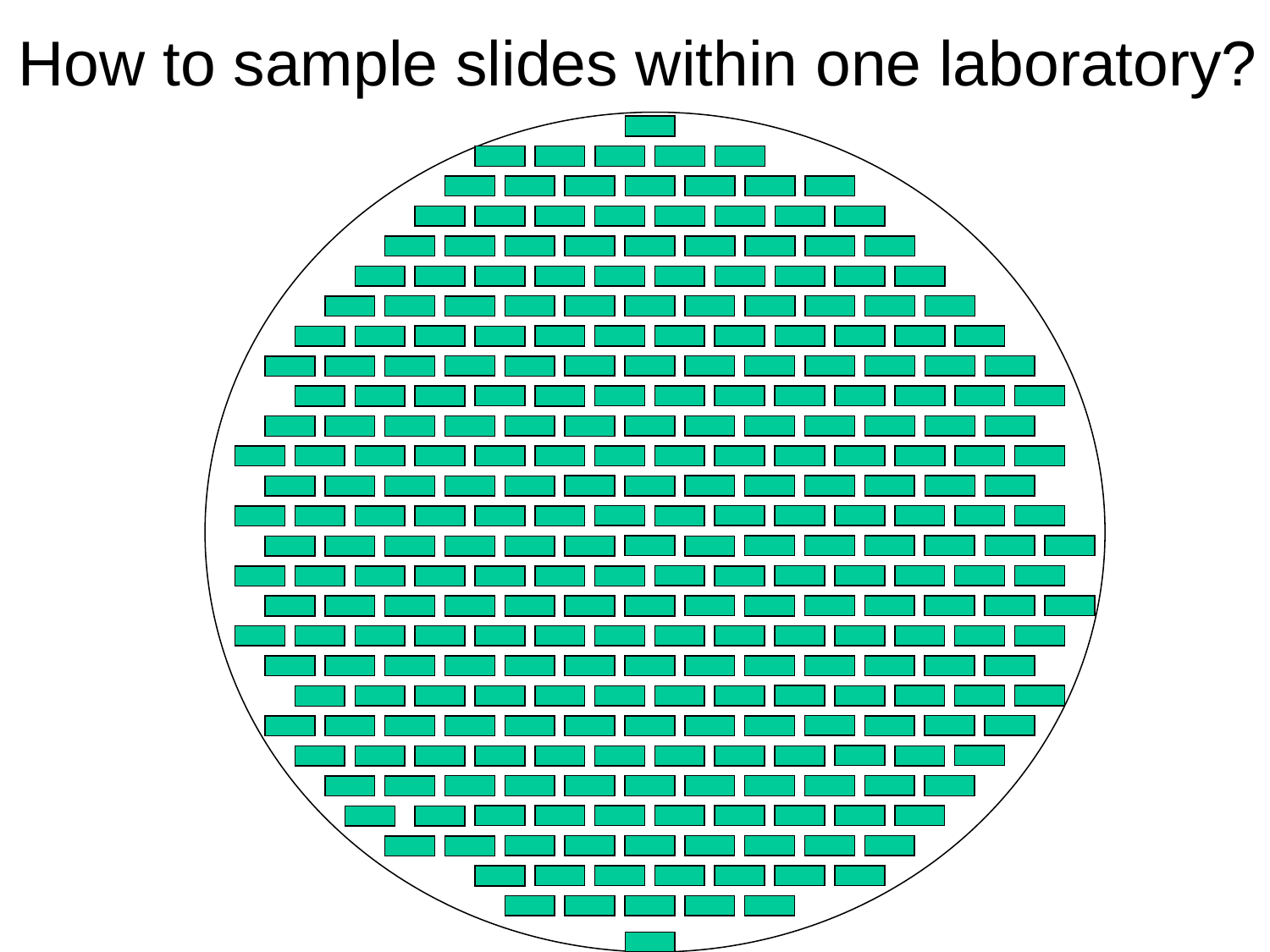

How to sample slides within one laboratory?